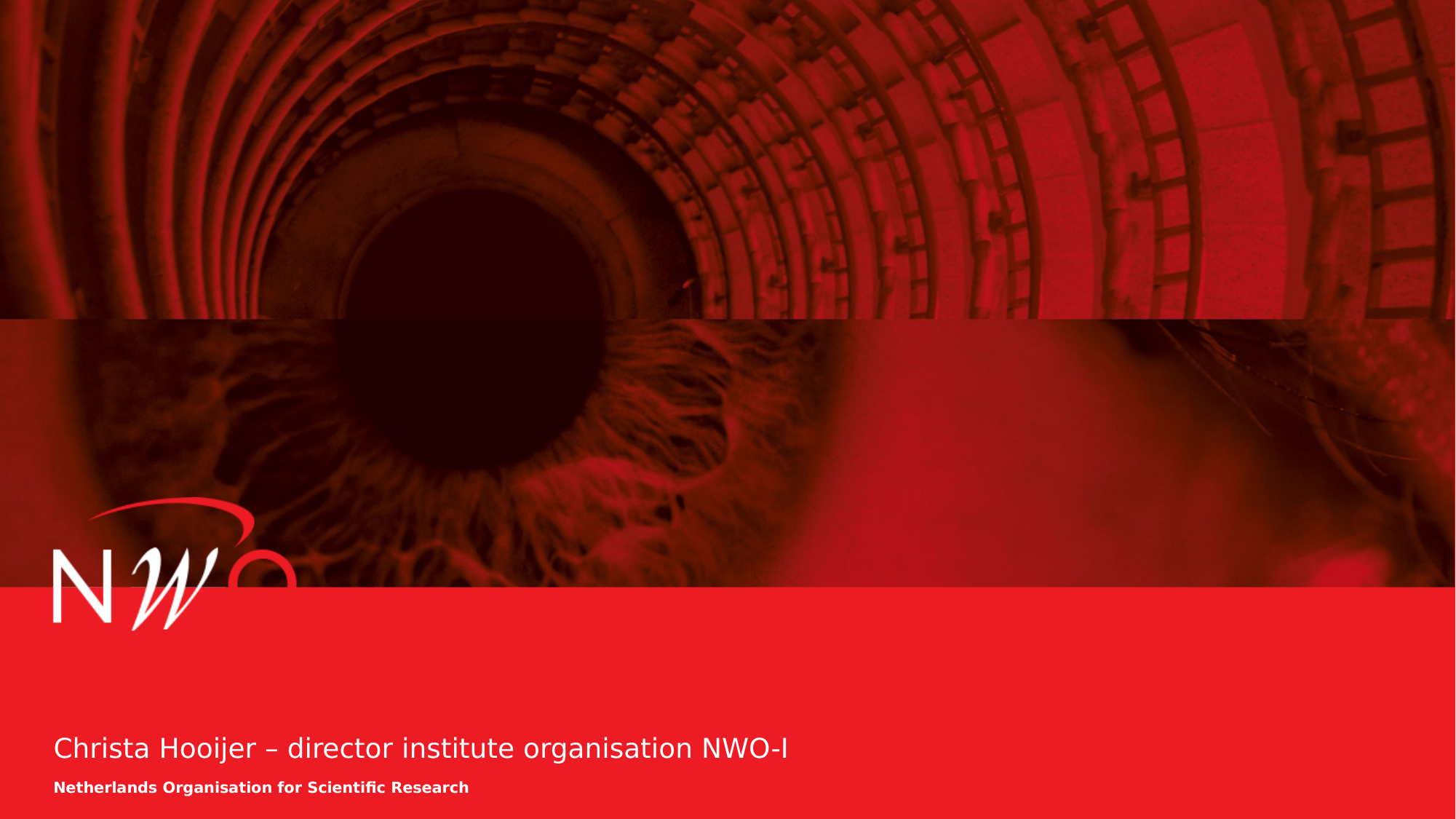

#
Christa Hooijer – director institute organisation NWO-I